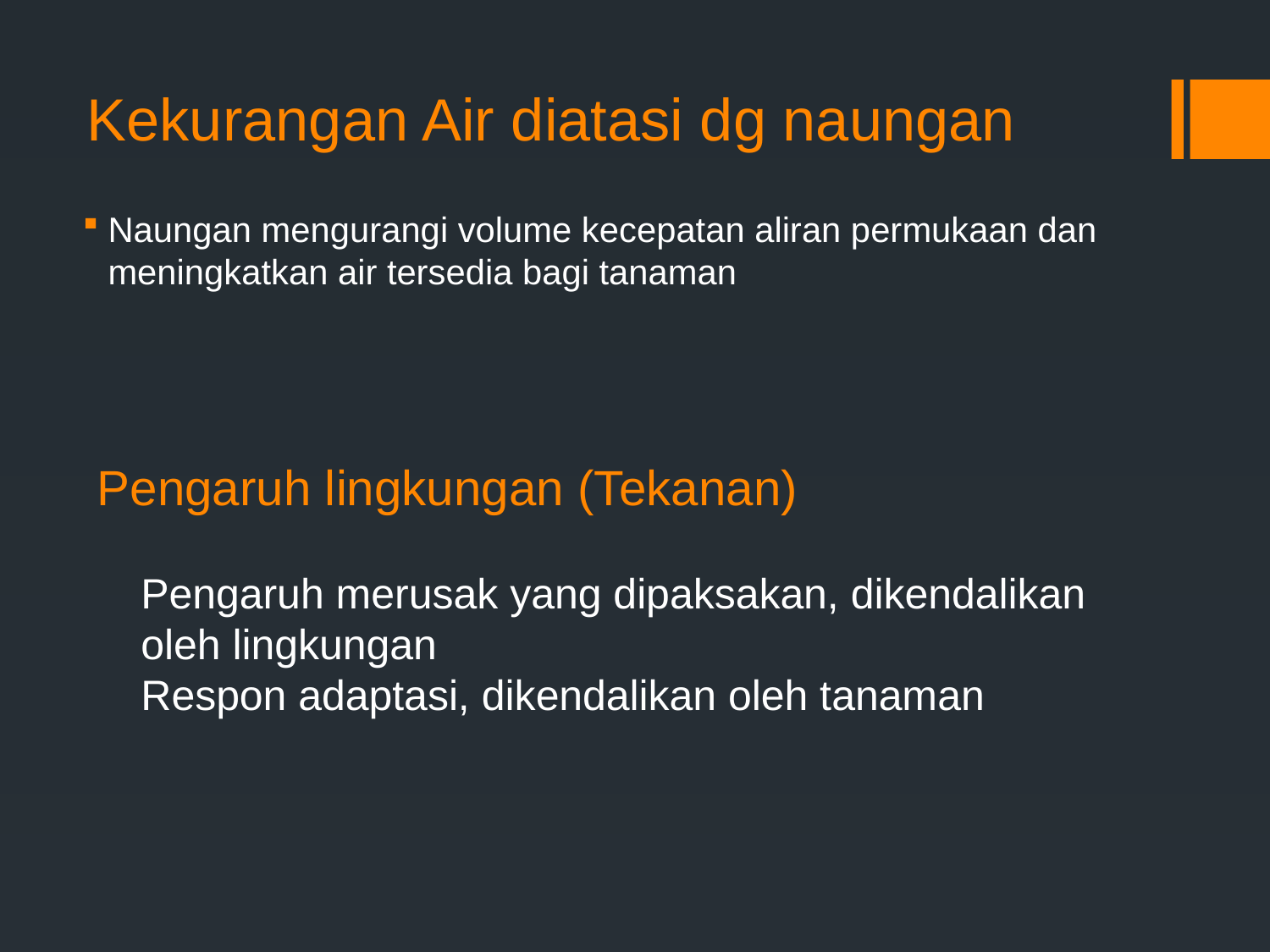

# Kekurangan Air diatasi dg naungan
Naungan mengurangi volume kecepatan aliran permukaan dan meningkatkan air tersedia bagi tanaman
Pengaruh lingkungan (Tekanan)
Pengaruh merusak yang dipaksakan, dikendalikan oleh lingkungan
Respon adaptasi, dikendalikan oleh tanaman